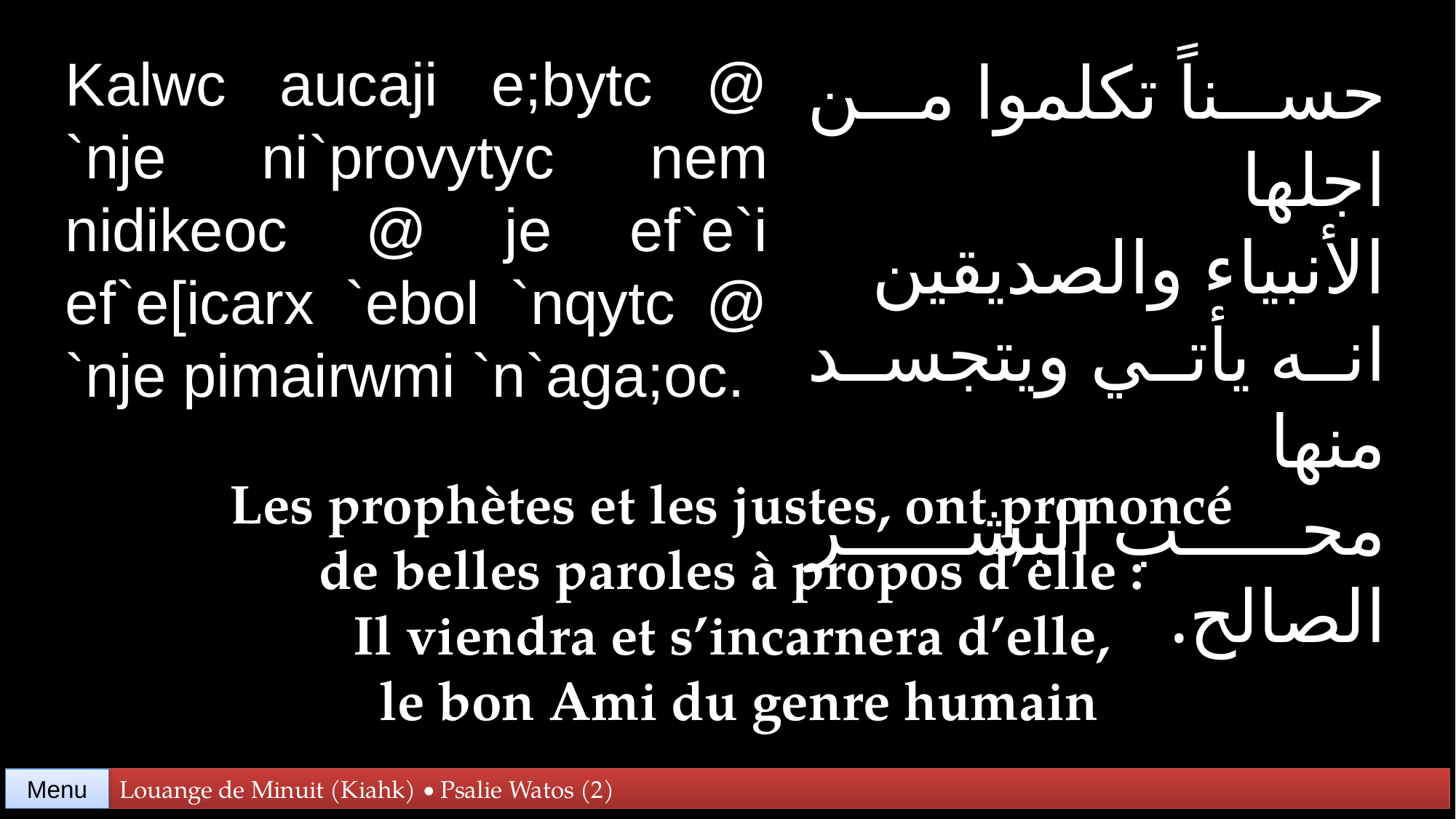

Kalwc aucaji e;bytc @ `nje ni`provytyc nem nidikeoc @ je ef`e`i ef`e[icarx `ebol `nqytc @ `nje pimairwmi `n`aga;oc.
حسناً تكلموا من اجلها
الأنبياء والصديقين
انه يأتي ويتجسد منها
محب البشر الصالح.
Les prophètes et les justes, ont prononcé
 de belles paroles à propos d’elle :
Il viendra et s’incarnera d’elle,
 le bon Ami du genre humain
Menu
Louange de Minuit (Kiahk) • Psalie Watos (2)